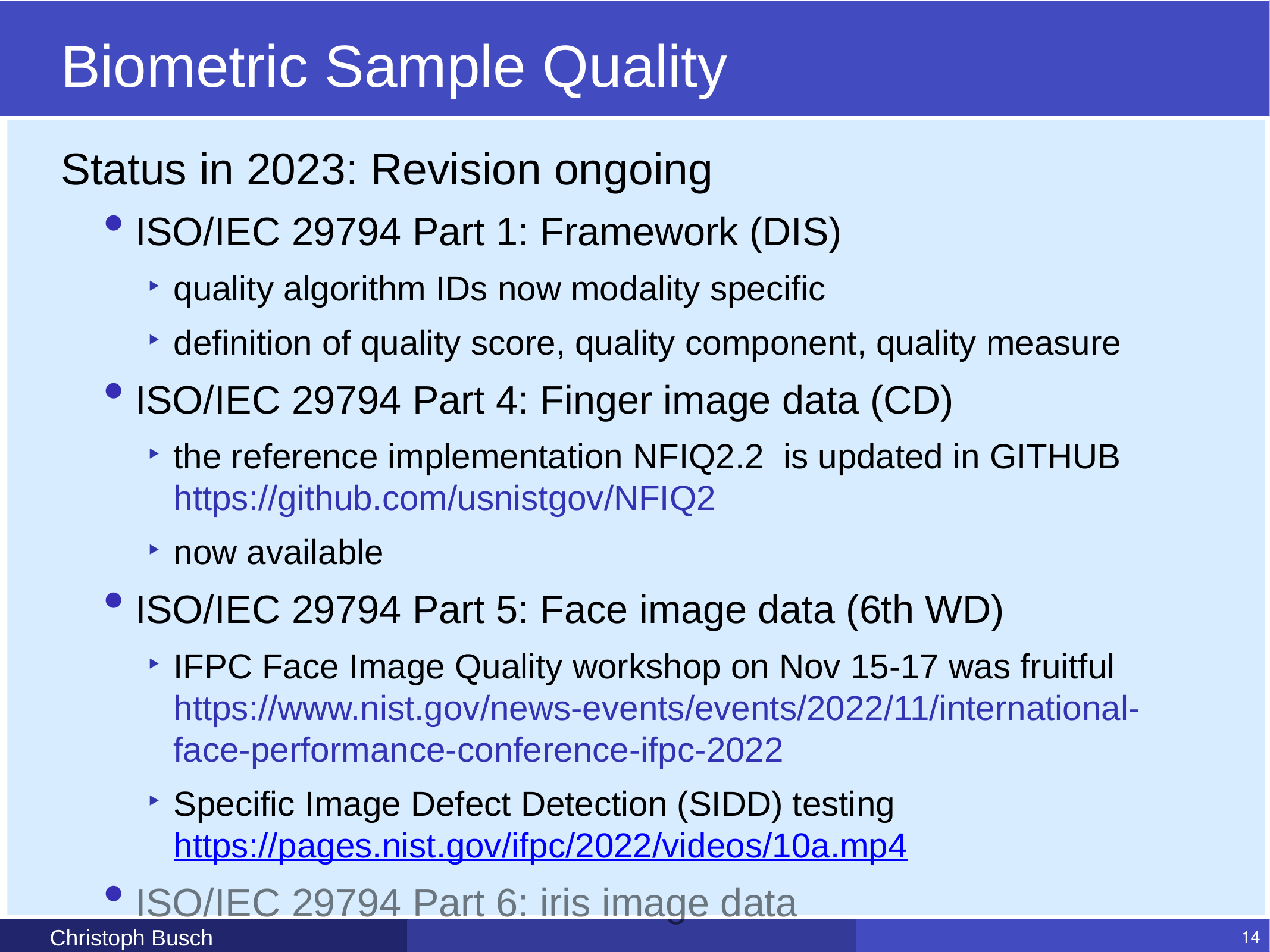

# Biometric Sample Quality

Status in 2023: Revision ongoing
ISO/IEC 29794 Part 1: Framework (DIS)
quality algorithm IDs now modality specific
definition of quality score, quality component, quality measure
ISO/IEC 29794 Part 4: Finger image data (CD)
the reference implementation NFIQ2.2  is updated in GITHUB
https://github.com/usnistgov/NFIQ2
now available
ISO/IEC 29794 Part 5: Face image data (6th WD)
IFPC Face Image Quality workshop on Nov 15-17 was fruitful
https://www.nist.gov/news-events/events/2022/11/international-face-performance-conference-ifpc-2022
Specific Image Defect Detection (SIDD) testing
https://pages.nist.gov/ifpc/2022/videos/10a.mp4
ISO/IEC 29794 Part 6: iris image data
Christoph Busch

14